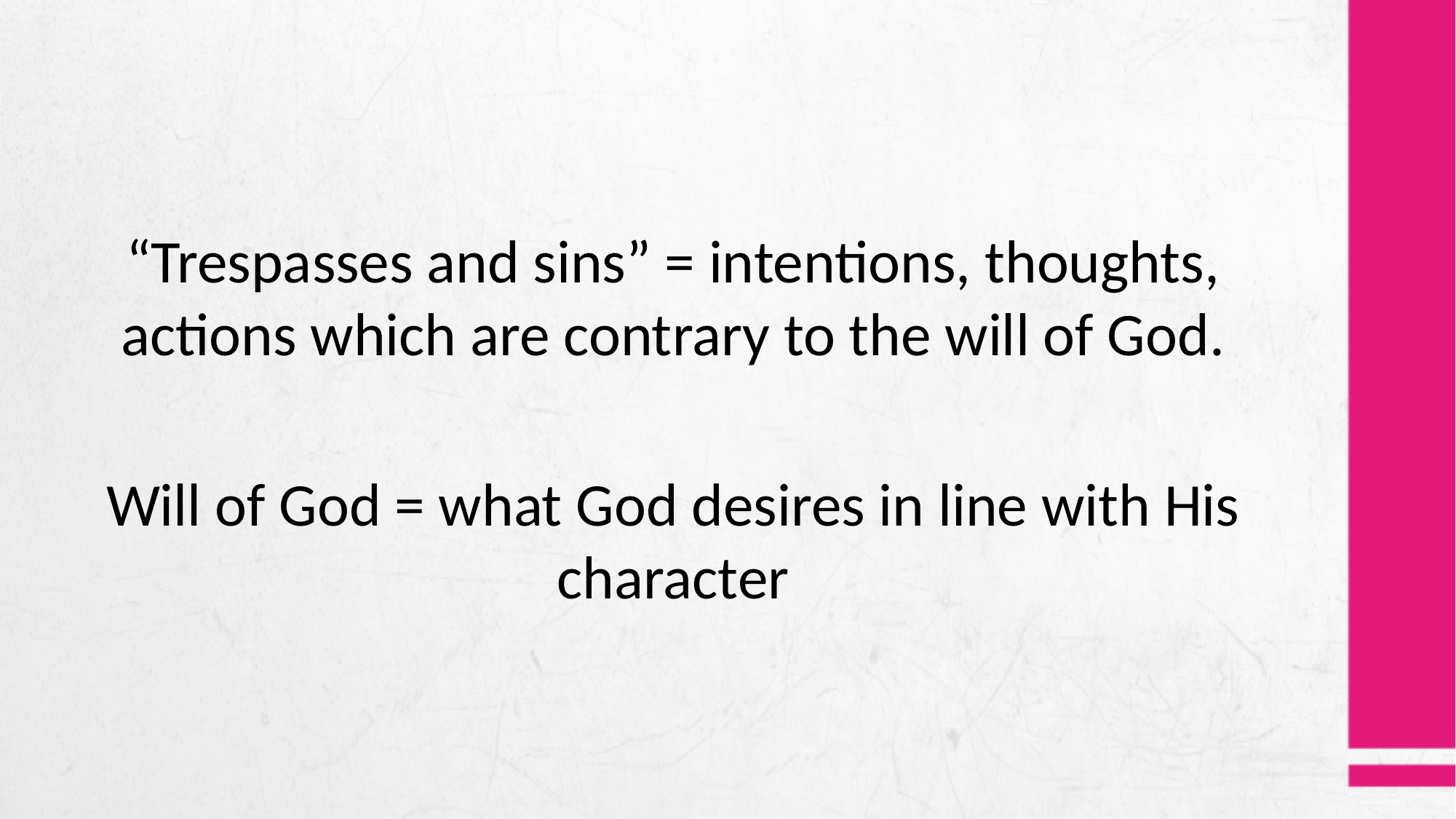

“Trespasses and sins” = intentions, thoughts, actions which are contrary to the will of God.

Will of God = what God desires in line with His character